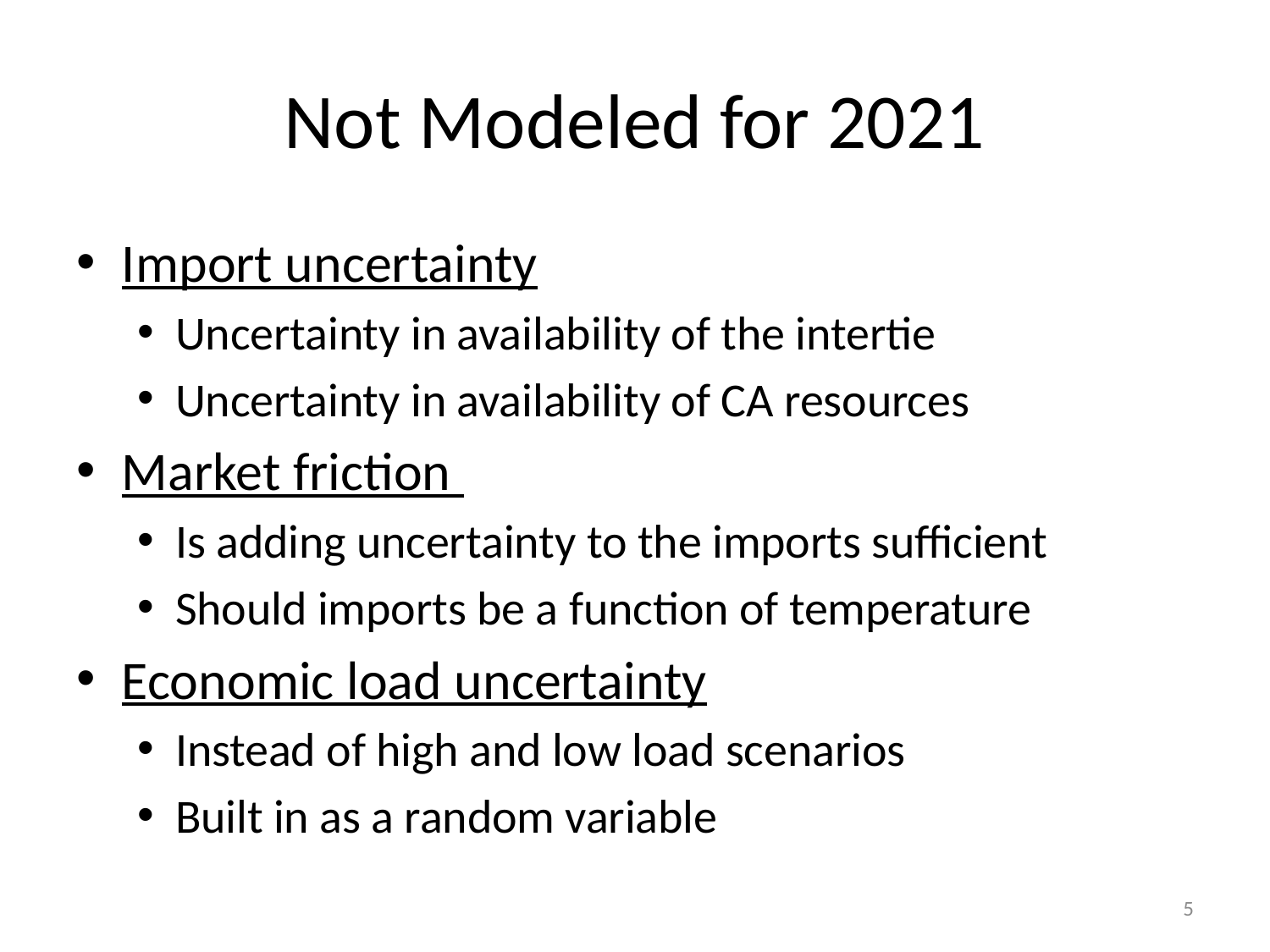

# Not Modeled for 2021
Import uncertainty
Uncertainty in availability of the intertie
Uncertainty in availability of CA resources
Market friction
Is adding uncertainty to the imports sufficient
Should imports be a function of temperature
Economic load uncertainty
Instead of high and low load scenarios
Built in as a random variable

5